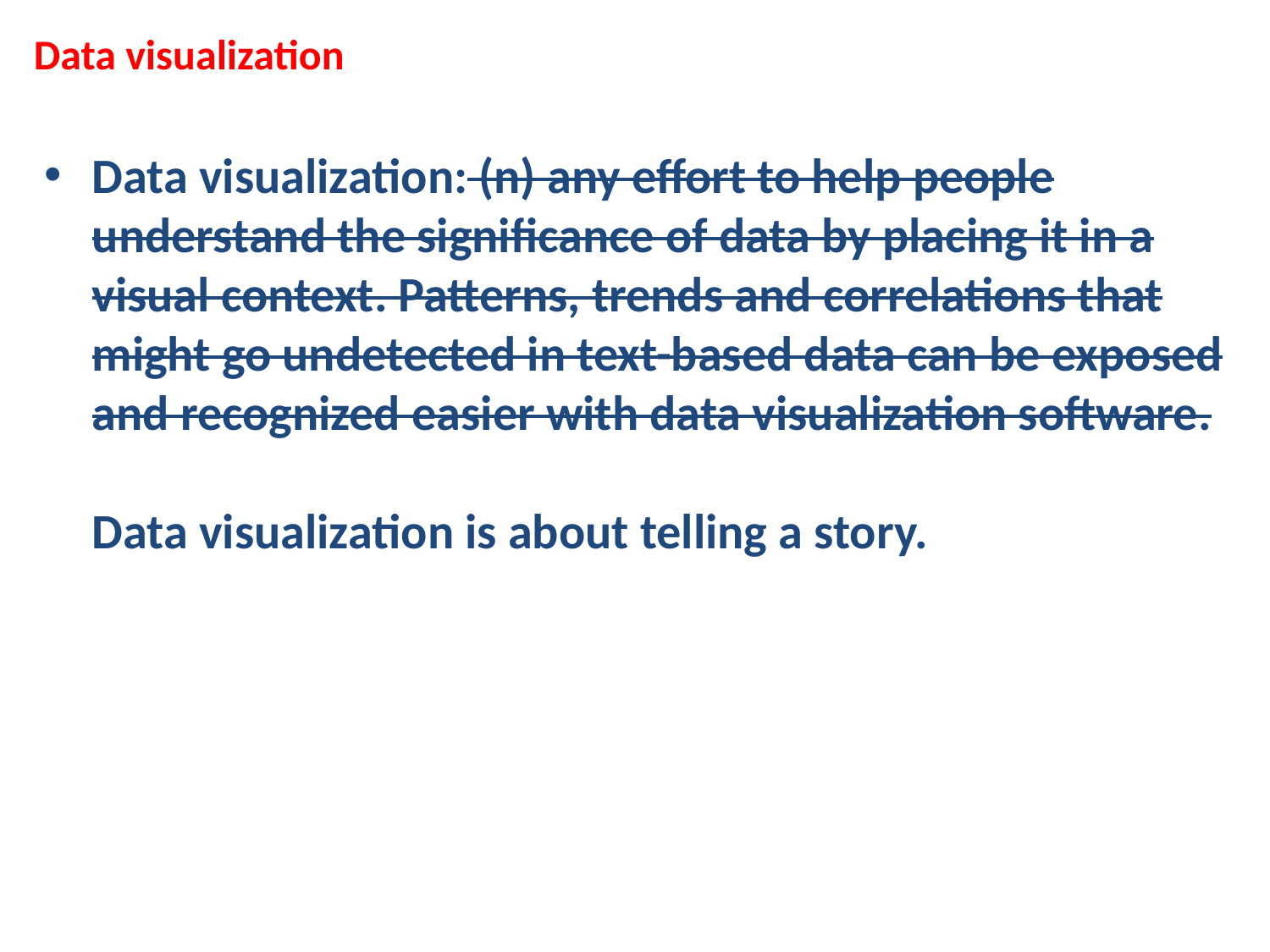

Data visualization
Data visualization: (n) any effort to help people understand the significance of data by placing it in a visual context. Patterns, trends and correlations that might go undetected in text-based data can be exposed and recognized easier with data visualization software.
Data visualization is about telling a story.